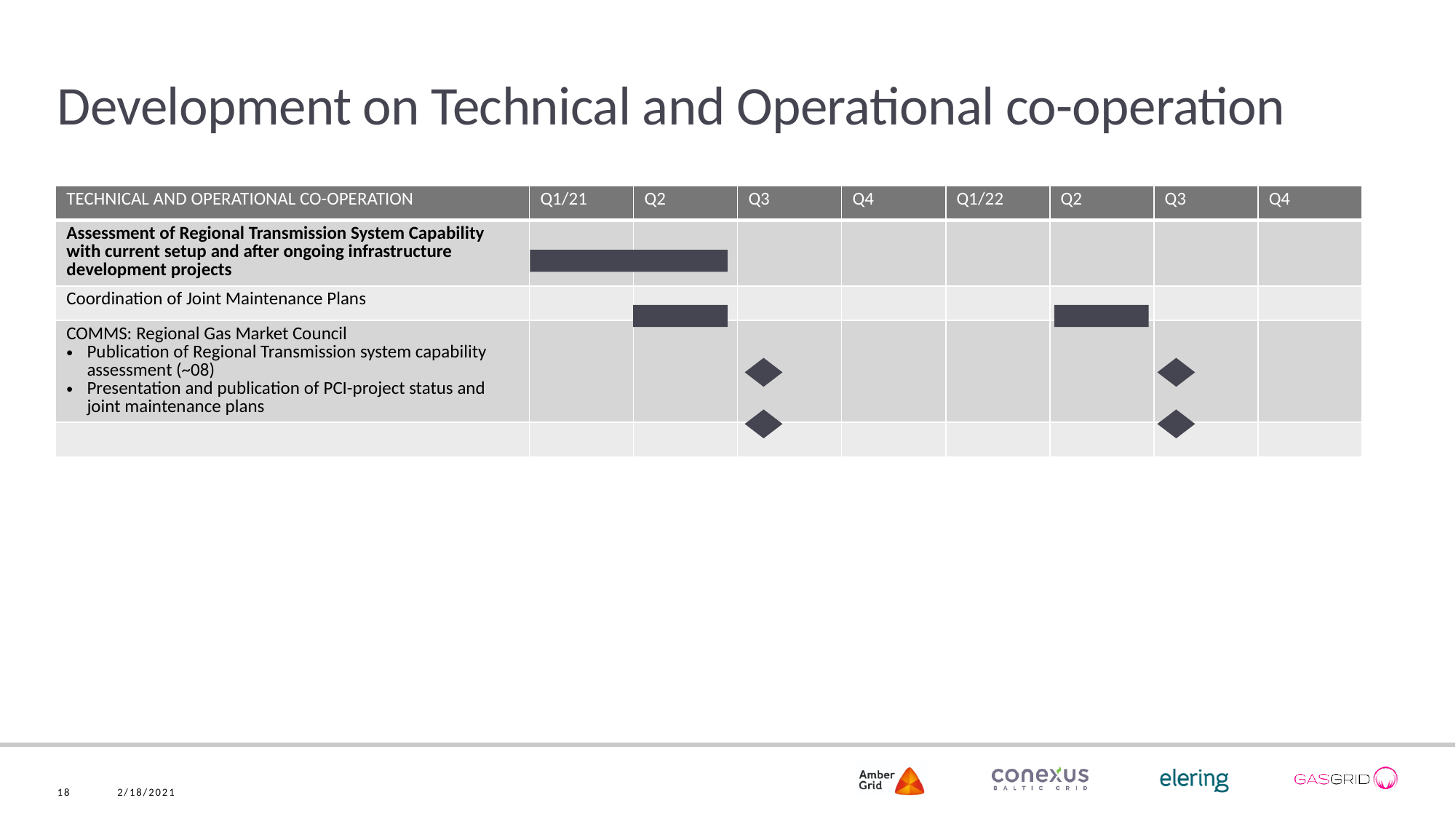

# Development on Technical and Operational co-operation
| TECHNICAL AND OPERATIONAL CO-OPERATION | Q1/21 | Q2 | Q3 | Q4 | Q1/22 | Q2 | Q3 | Q4 |
| --- | --- | --- | --- | --- | --- | --- | --- | --- |
| Assessment of Regional Transmission System Capability with current setup and after ongoing infrastructure development projects |  |  |  |  |  |  |  |  |
| Coordination of Joint Maintenance Plans |  |  |  |  |  |  |  |  |
| COMMS: Regional Gas Market Council Publication of Regional Transmission system capability assessment (~08) Presentation and publication of PCI-project status and joint maintenance plans |  |  |  |  |  |  |  |  |
|  |  |  |  |  |  |  |  |  |

18
2/18/2021